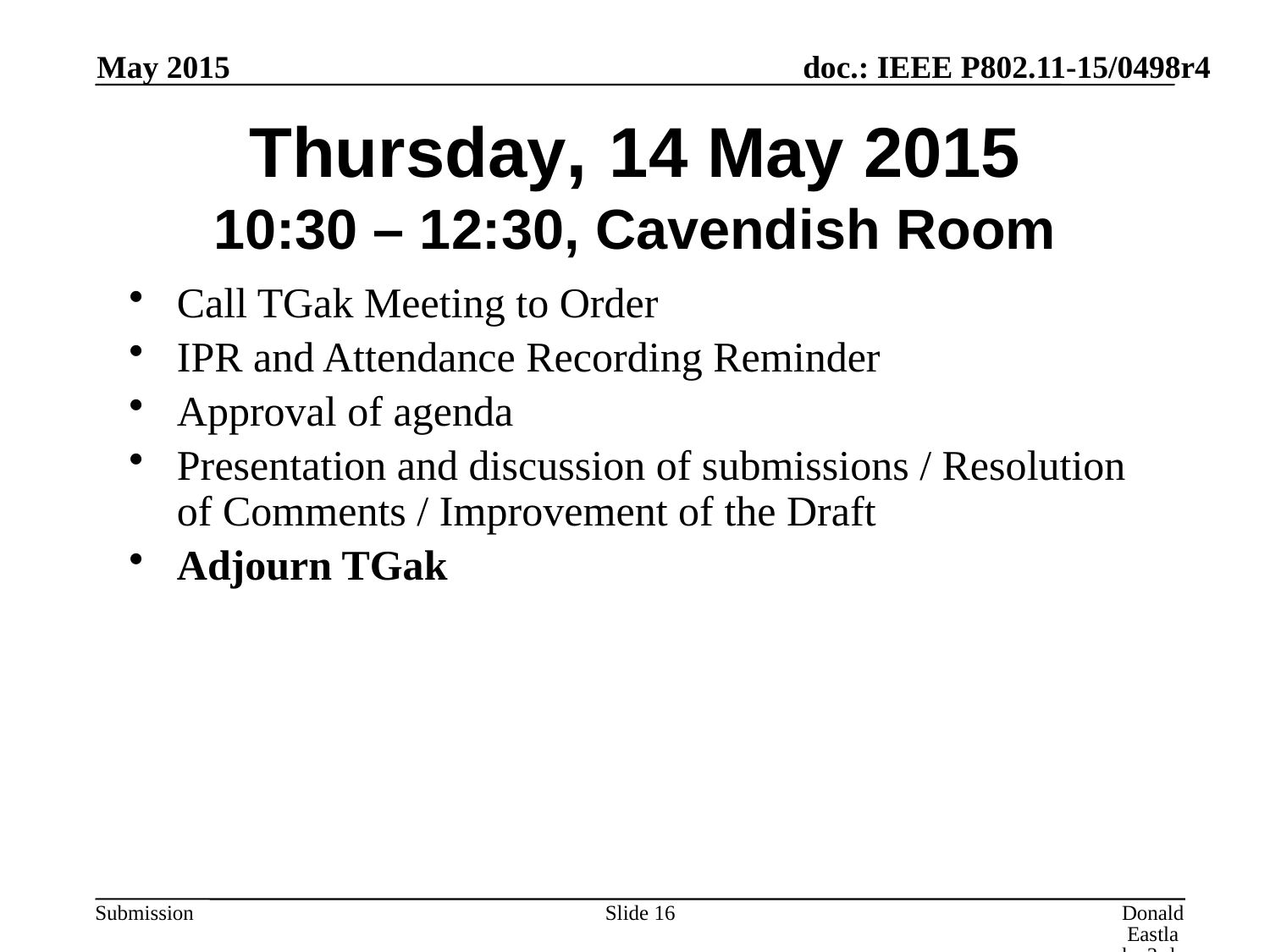

May 2015
# Thursday, 14 May 2015 10:30 – 12:30, Cavendish Room
Call TGak Meeting to Order
IPR and Attendance Recording Reminder
Approval of agenda
Presentation and discussion of submissions / Resolution of Comments / Improvement of the Draft
Adjourn TGak

Slide 16
Donald Eastlake 3rd, Huawei Technologies